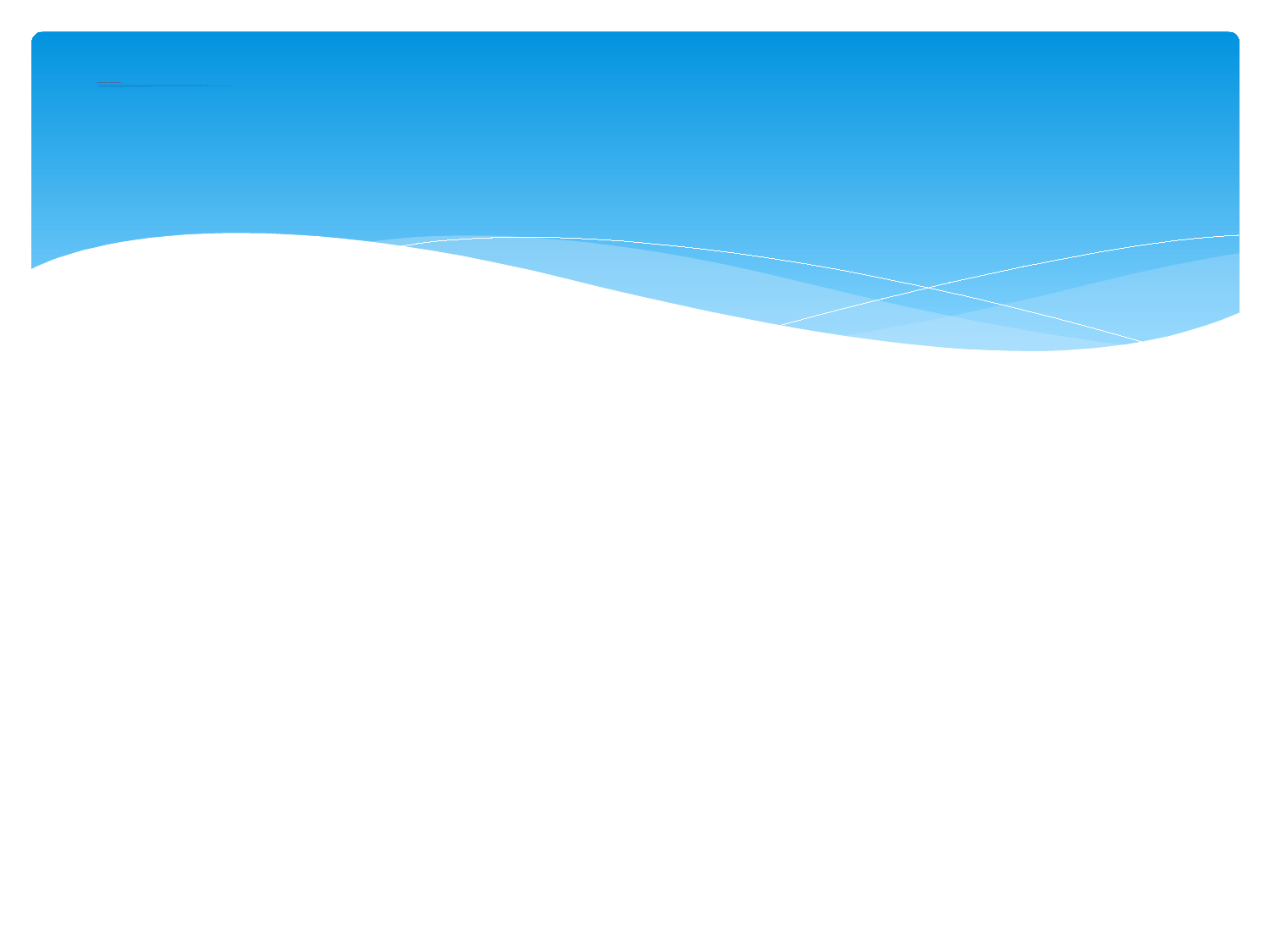

# Дене шынықтырудағы степ-аэробиканың орны Адамның жан-жақты қалыптасуы мектеп жасына дейін басталады. Сондықтан, мектепке дейінгі мекемелердің негізгі міндеттері: балалардың дене тәрбиесін дұрыс ұйымдастыру. Мектепке дейінгі жаста қалыптасқан денсаулық, адамның жалпы дамуының негізгі фундаменті болып табылады. Ұлы педагог В.Сухомлинский баланың дүниетанымы, рухани өмірі олардың бақытты балалық шағы мен денсаулығына байланысты деп атап өткен. Сондықтан дәл осы балалық шағынан дене тәрбиесі сабағын дұрыс ұйымдастыру аса маңызды, бұл ағзаның күш жинауына және болашақта тұлғаның физикалық әрі жан-жақты дамуына септігі тиеді. Степ-аэробика – классикалық аэробиканың жақын туысы, оның сіңілісі деуге болады. Ол 1990 жылдарда дүниеге келді және тез арада әйгілі болды.